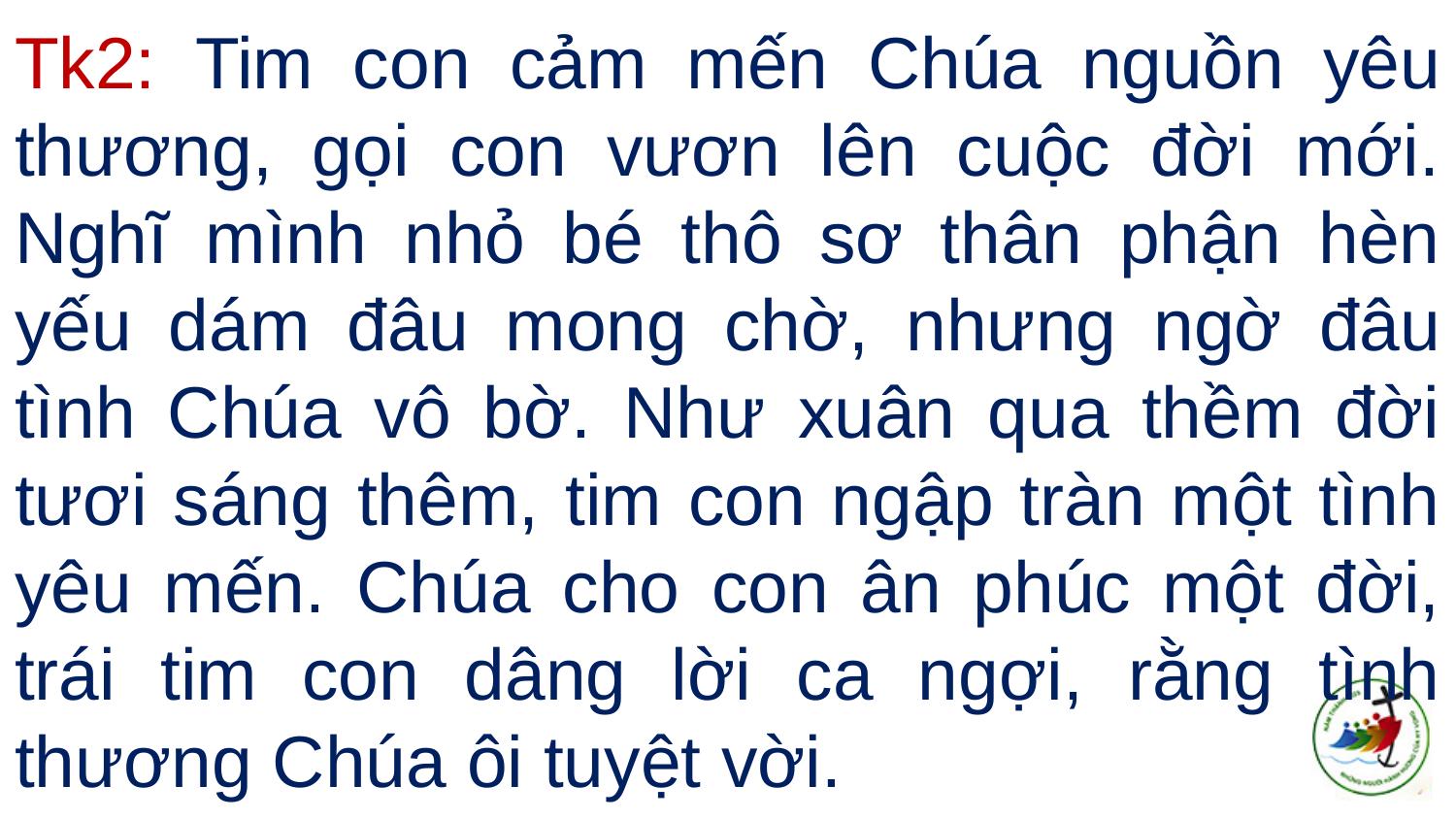

# Tk2: Tim con cảm mến Chúa nguồn yêu thương, gọi con vươn lên cuộc đời mới. Nghĩ mình nhỏ bé thô sơ thân phận hèn yếu dám đâu mong chờ, nhưng ngờ đâu tình Chúa vô bờ. Như xuân qua thềm đời tươi sáng thêm, tim con ngập tràn một tình yêu mến. Chúa cho con ân phúc một đời, trái tim con dâng lời ca ngợi, rằng tình thương Chúa ôi tuyệt vời.